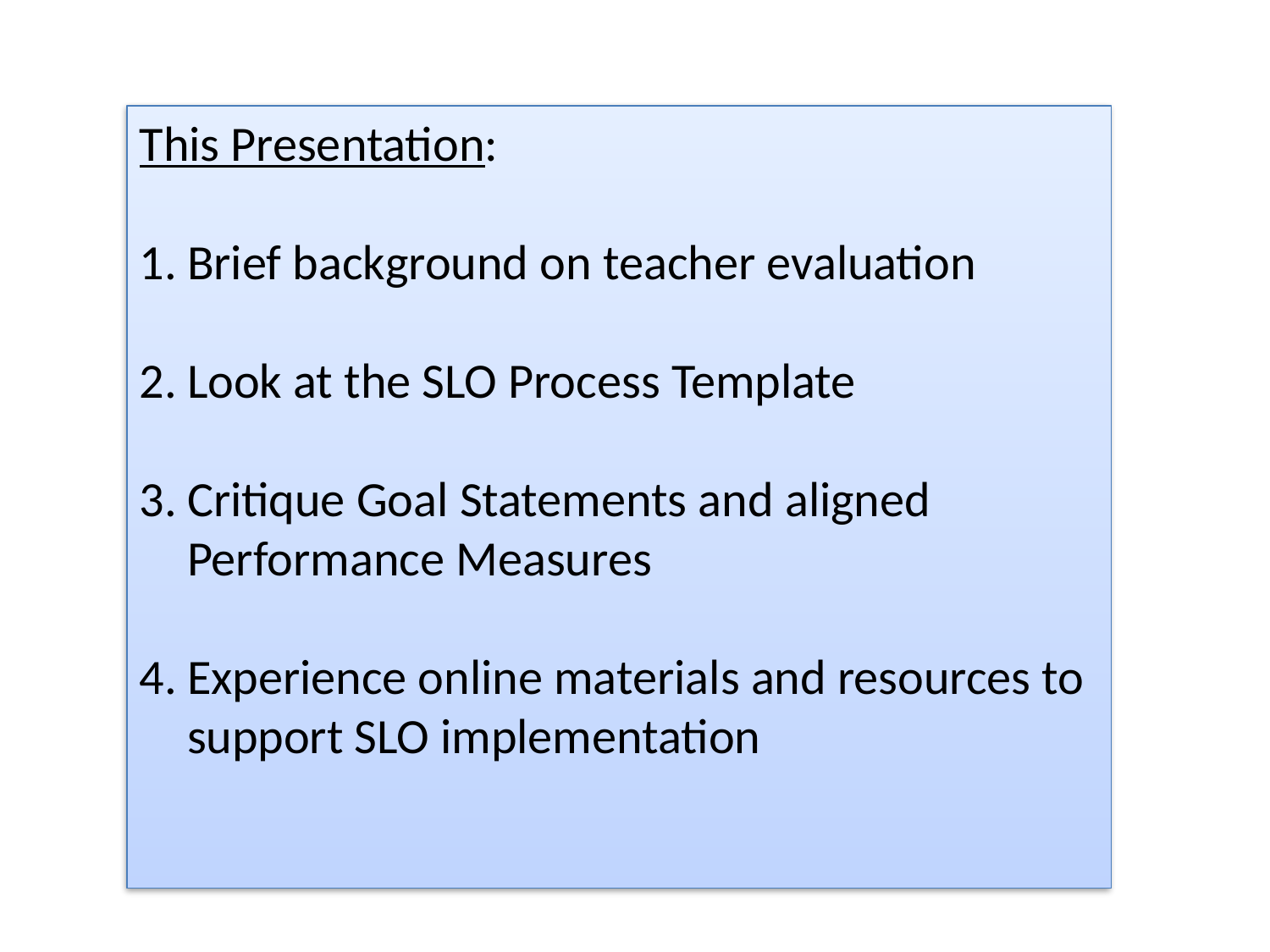

This Presentation:

Brief background on teacher evaluation

Look at the SLO Process Template

Critique Goal Statements and aligned Performance Measures

Experience online materials and resources to support SLO implementation